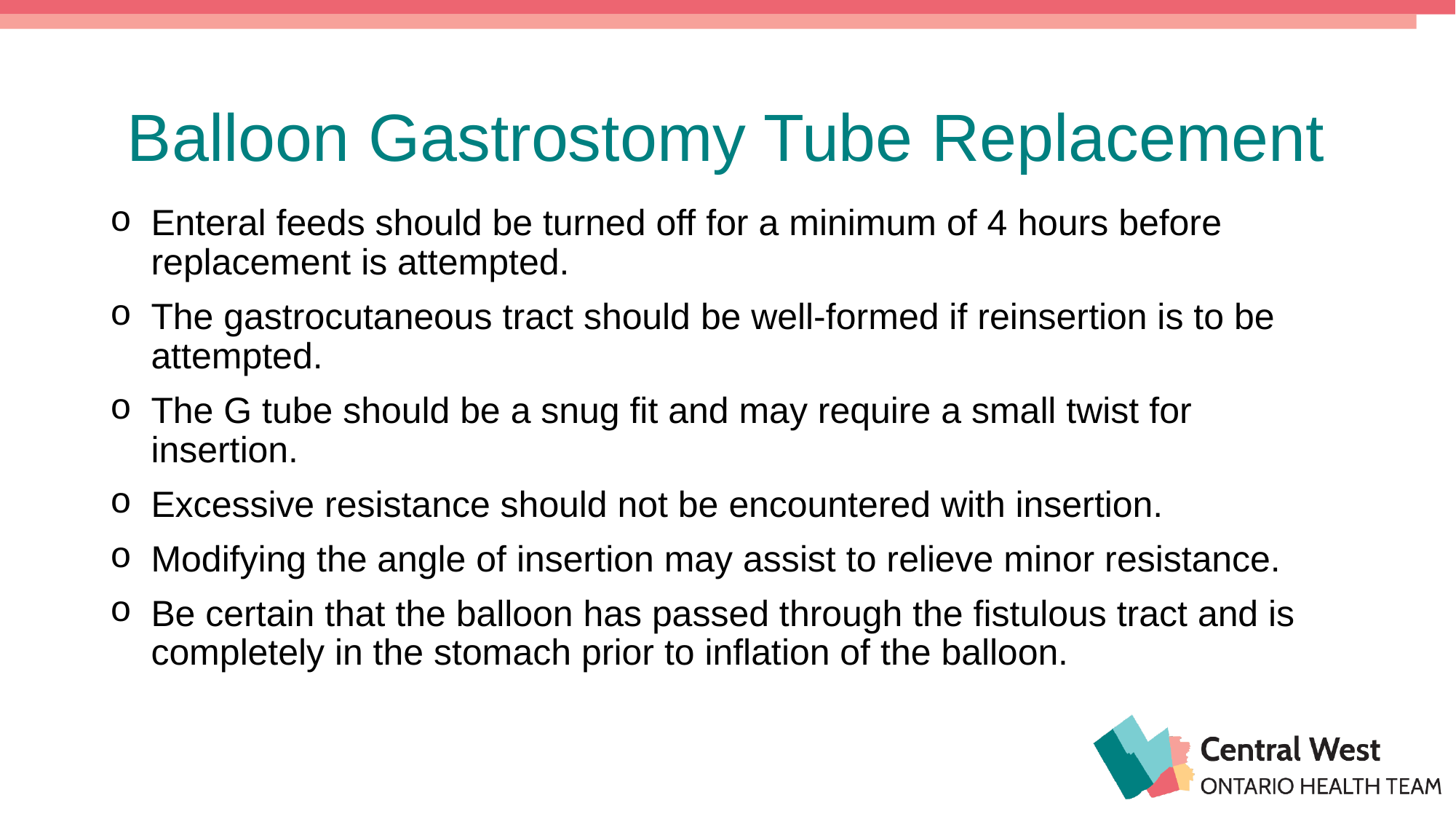

# Balloon Gastrostomy Tube Replacement
Enteral feeds should be turned off for a minimum of 4 hours before replacement is attempted.
The gastrocutaneous tract should be well-formed if reinsertion is to be attempted.
The G tube should be a snug fit and may require a small twist for insertion.
Excessive resistance should not be encountered with insertion.
Modifying the angle of insertion may assist to relieve minor resistance.
Be certain that the balloon has passed through the fistulous tract and is completely in the stomach prior to inflation of the balloon.